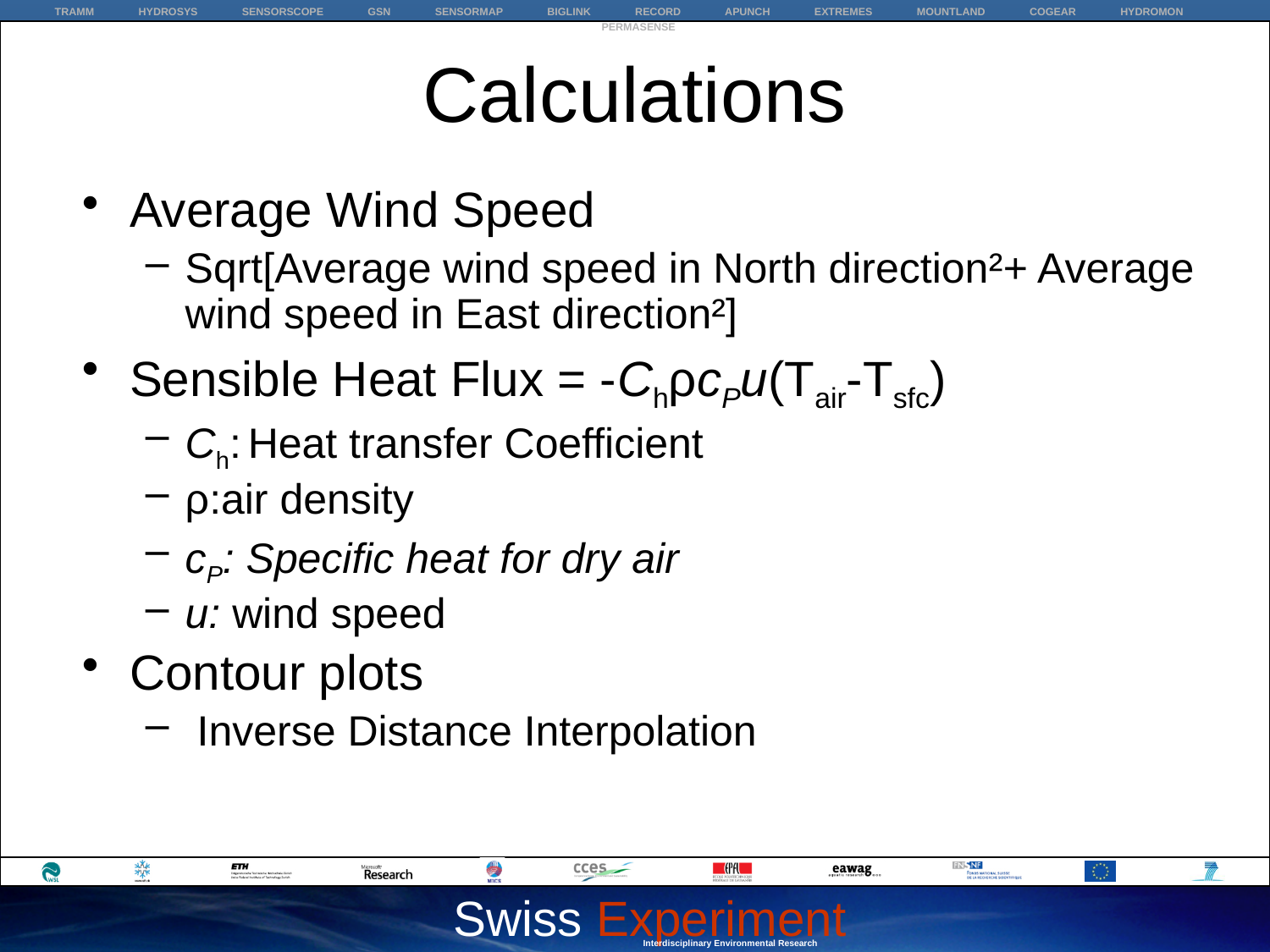

# Calculations
Average Wind Speed
Sqrt[Average wind speed in North direction²+ Average wind speed in East direction²]
Sensible Heat Flux = -ChρcPu(Tair-Tsfc)
Ch: Heat transfer Coefficient
ρ:air density
cP: Specific heat for dry air
u: wind speed
Contour plots
 Inverse Distance Interpolation